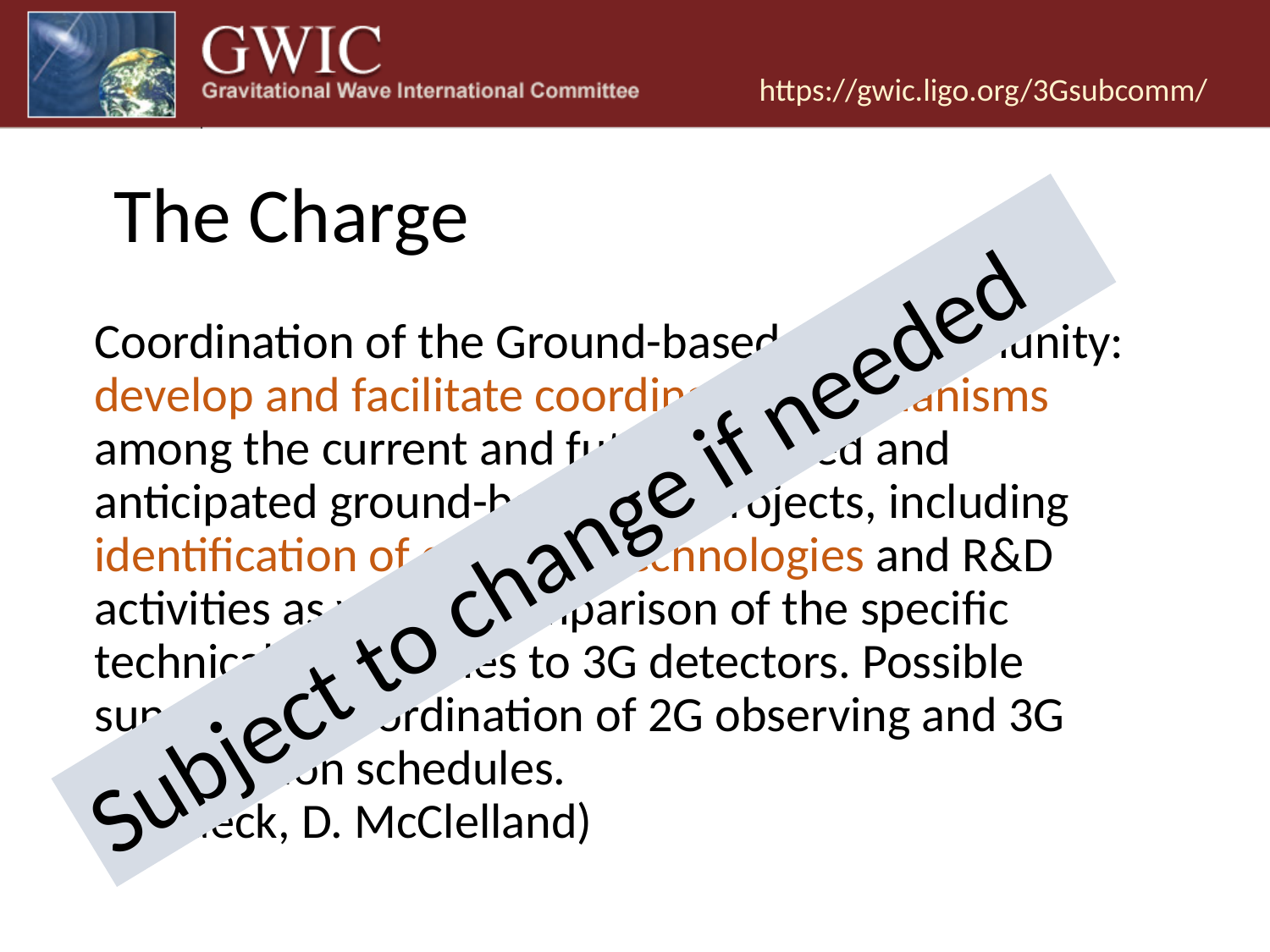

# The Charge
Coordination of the Ground-based GW Community: develop and facilitate coordination mechanisms among the current and future planned and anticipated ground-based GW projects, including identification of common technologies and R&D activities as well as comparison of the specific technical approaches to 3G detectors. Possible support for coordination of 2G observing and 3G construction schedules.
(H. Lueck, D. McClelland)
Subject to change if needed